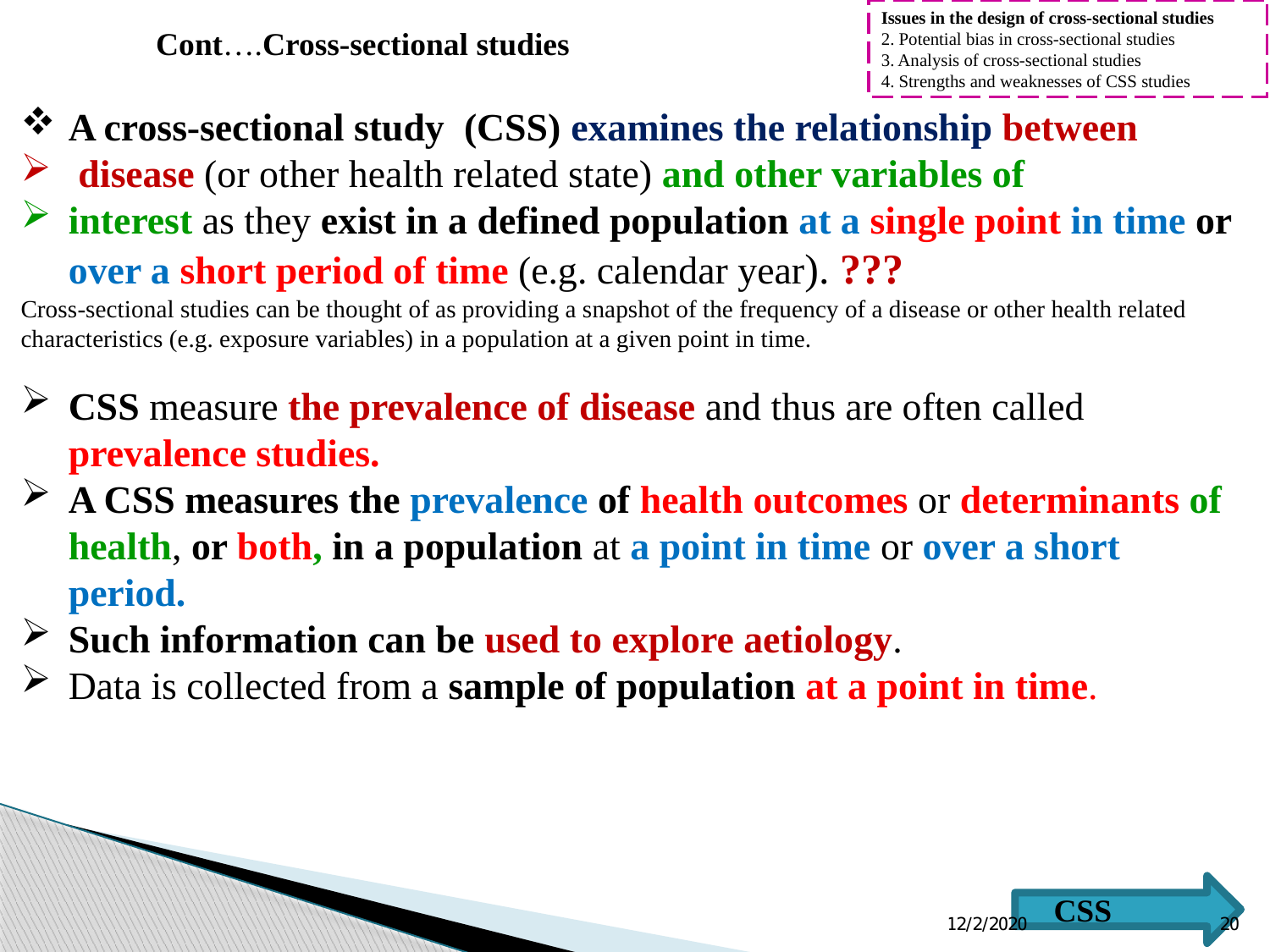

Cont….Cross-sectional studies
Issues in the design of cross-sectional studies
2. Potential bias in cross-sectional studies
3. Analysis of cross-sectional studies
4. Strengths and weaknesses of CSS studies
A cross-sectional study  (CSS) examines the relationship between
 disease (or other health related state) and other variables of
interest as they exist in a defined population at a single point in time or over a short period of time (e.g. calendar year). ???
Cross-sectional studies can be thought of as providing a snapshot of the frequency of a disease or other health related characteristics (e.g. exposure variables) in a population at a given point in time.

CSS measure the prevalence of disease and thus are often called prevalence studies.
A CSS measures the prevalence of health outcomes or determinants of health, or both, in a population at a point in time or over a short period.
Such information can be used to explore aetiology.
Data is collected from a sample of population at a point in time.

CSS
12/2/2020
20